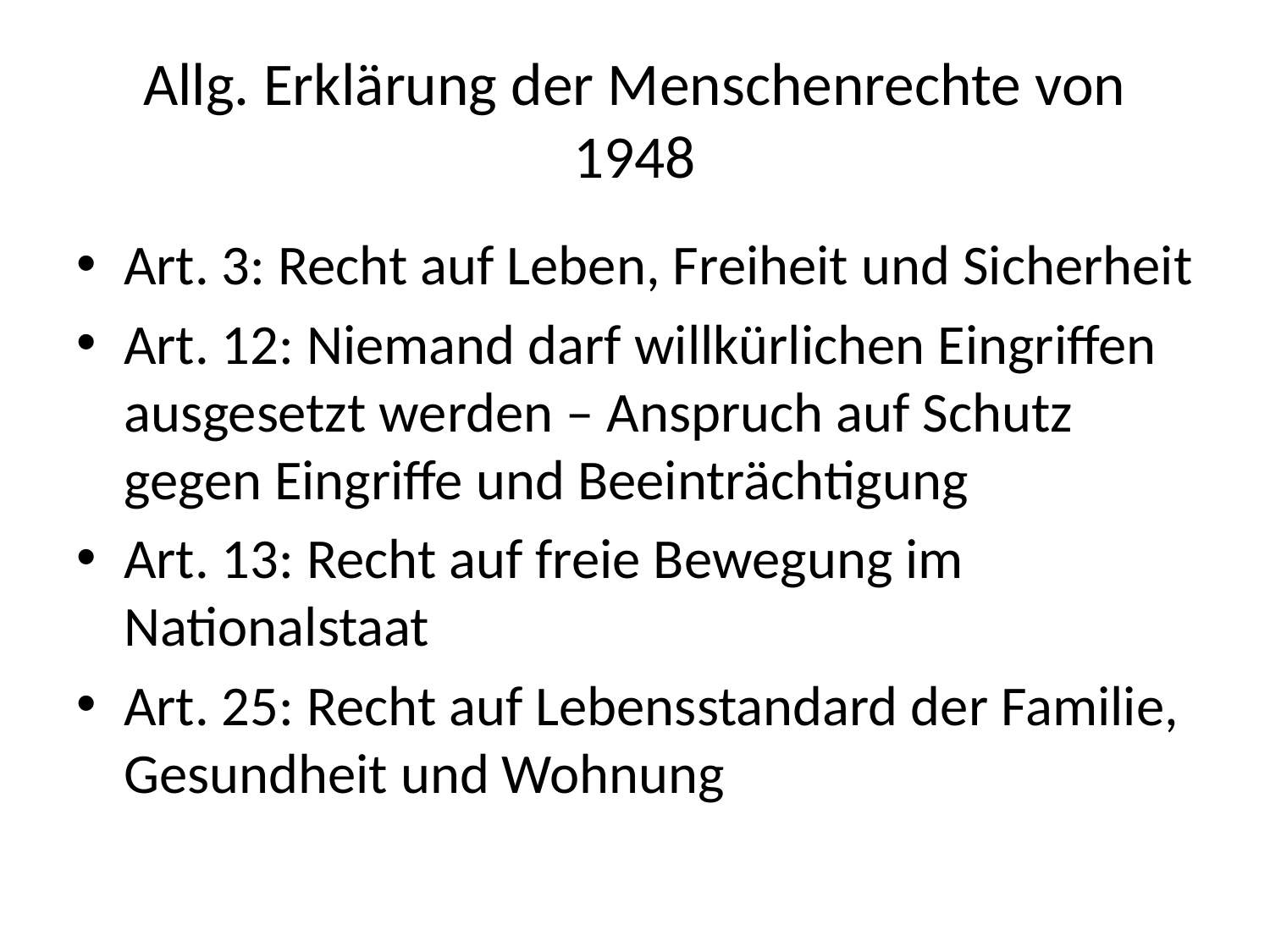

# Allg. Erklärung der Menschenrechte von 1948
Art. 3: Recht auf Leben, Freiheit und Sicherheit
Art. 12: Niemand darf willkürlichen Eingriffen ausgesetzt werden – Anspruch auf Schutz gegen Eingriffe und Beeinträchtigung
Art. 13: Recht auf freie Bewegung im Nationalstaat
Art. 25: Recht auf Lebensstandard der Familie, Gesundheit und Wohnung